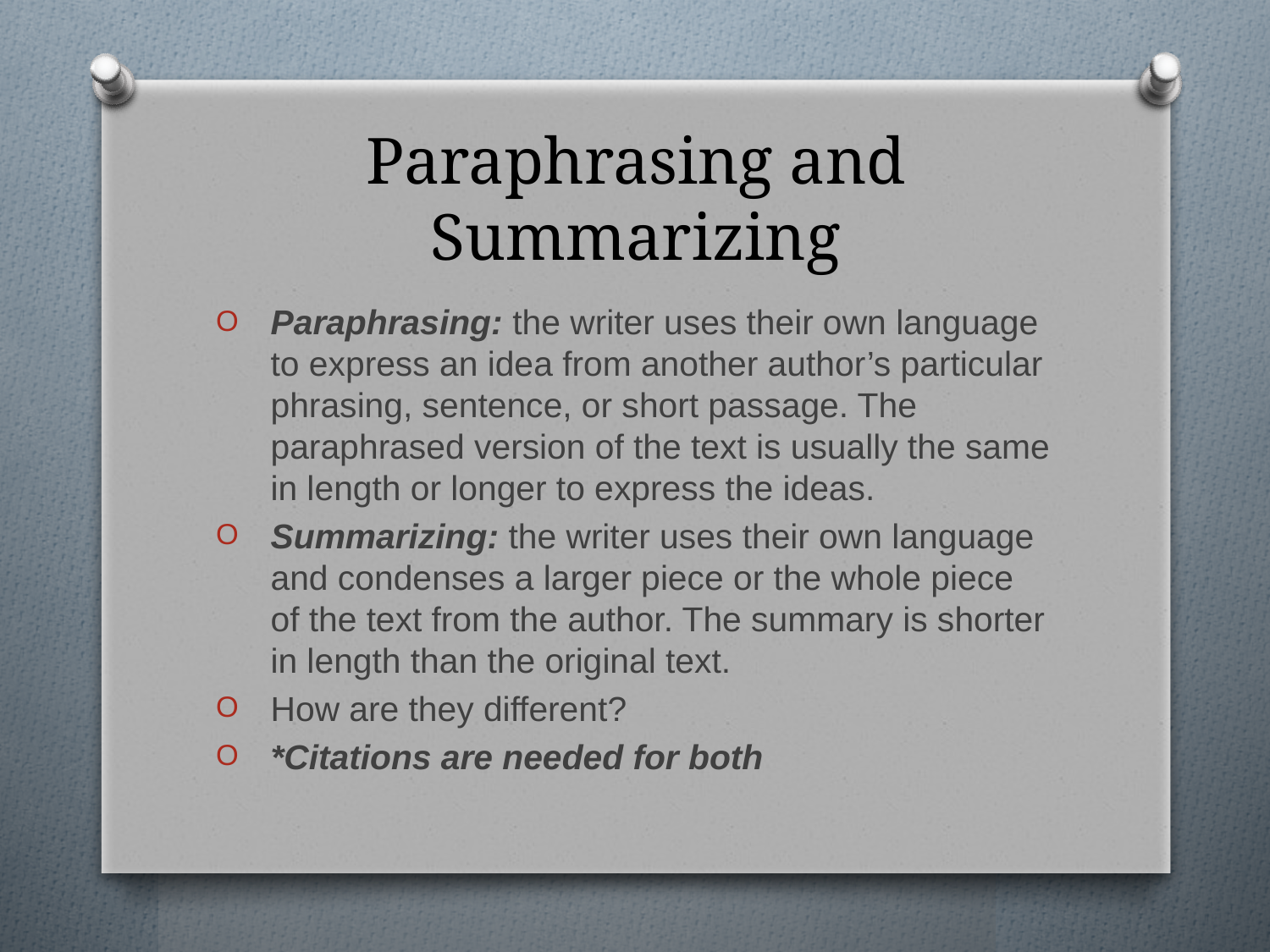

# Paraphrasing and Summarizing
Paraphrasing: the writer uses their own language to express an idea from another author’s particular phrasing, sentence, or short passage. The paraphrased version of the text is usually the same in length or longer to express the ideas.
Summarizing: the writer uses their own language and condenses a larger piece or the whole piece of the text from the author. The summary is shorter in length than the original text.
How are they different?
*Citations are needed for both